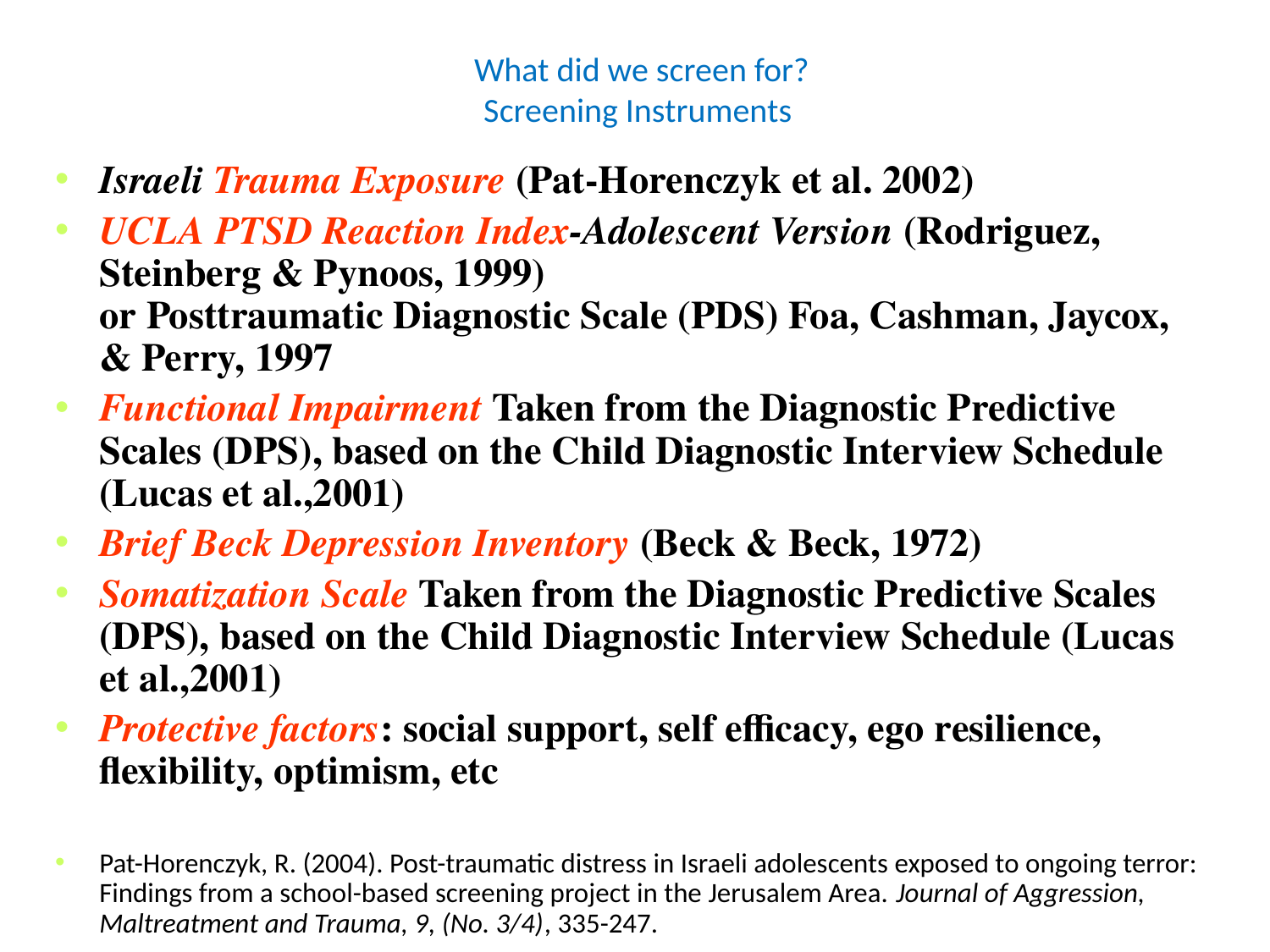

# What did we screen for? Screening Instruments
Israeli Trauma Exposure (Pat-Horenczyk et al. 2002)
UCLA PTSD Reaction Index-Adolescent Version (Rodriguez, Steinberg & Pynoos, 1999)
or Posttraumatic Diagnostic Scale (PDS) Foa, Cashman, Jaycox, & Perry, 1997
Functional Impairment Taken from the Diagnostic Predictive Scales (DPS), based on the Child Diagnostic Interview Schedule (Lucas et al.,2001)
Brief Beck Depression Inventory (Beck & Beck, 1972)
Somatization Scale Taken from the Diagnostic Predictive Scales (DPS), based on the Child Diagnostic Interview Schedule (Lucas et al.,2001)
Protective factors: social support, self efficacy, ego resilience, flexibility, optimism, etc

Pat-Horenczyk, R. (2004). Post-traumatic distress in Israeli adolescents exposed to ongoing terror: Findings from a school-based screening project in the Jerusalem Area. Journal of Aggression, Maltreatment and Trauma, 9, (No. 3/4), 335-247.